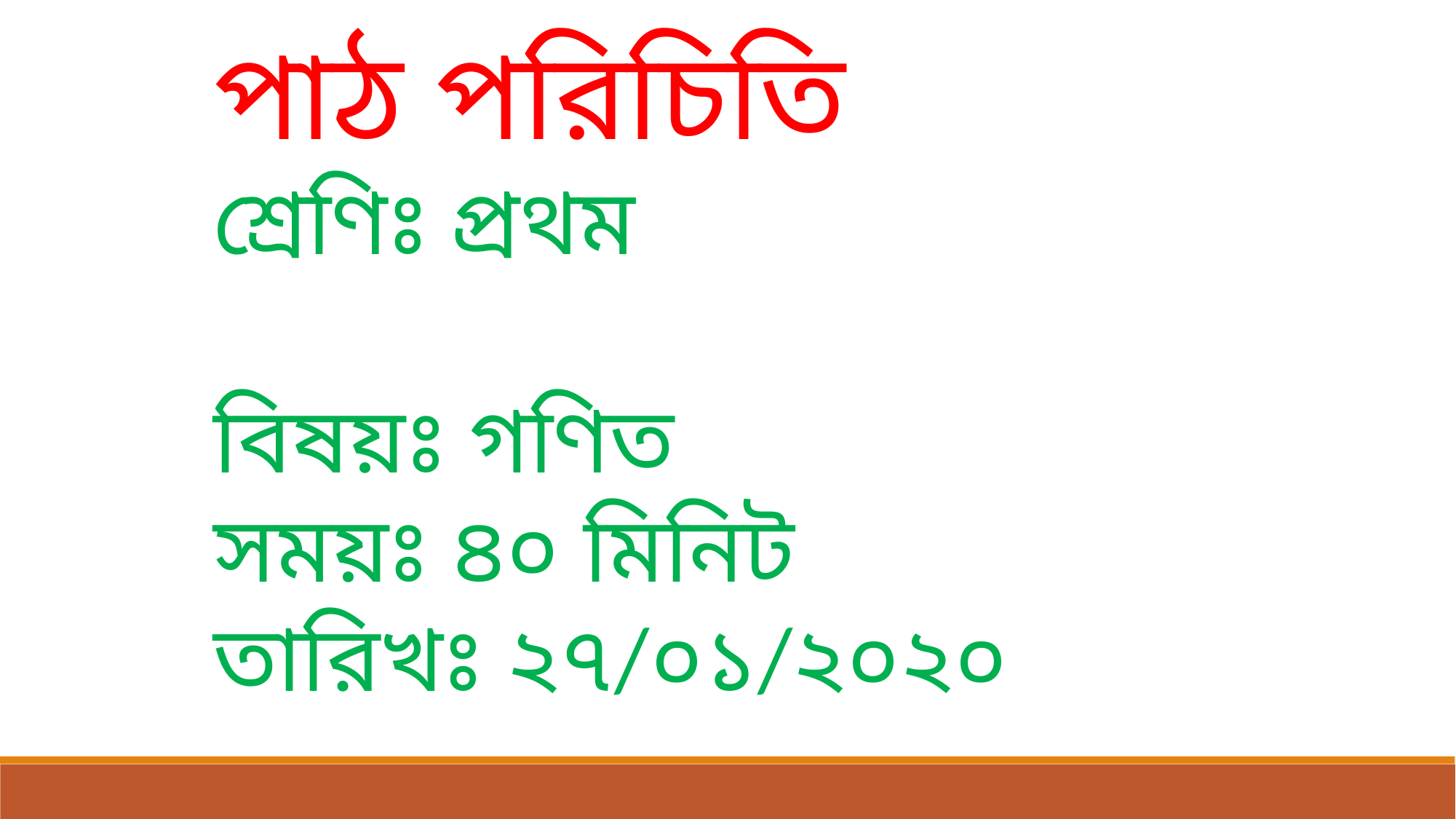

পাঠ পরিচিতি
শ্রেণিঃ প্রথম

বিষয়ঃ গণিত
সময়ঃ ৪০ মিনিট
তারিখঃ ২৭/০১/২০২০